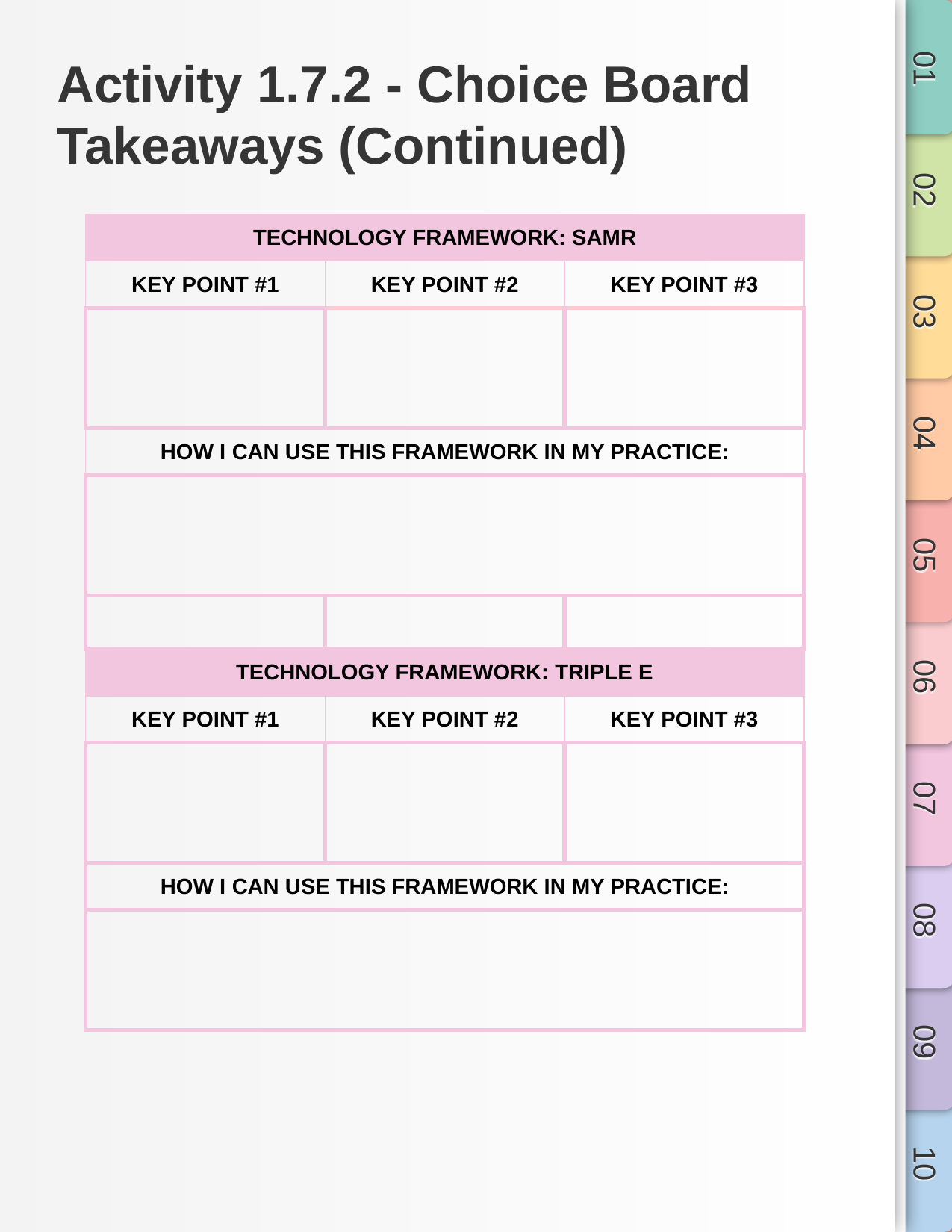

# Activity 1.7.2 - Choice Board Takeaways (Continued)

| TECHNOLOGY FRAMEWORK: SAMR |  |  |
| --- | --- | --- |
| KEY POINT #1 | KEY POINT #2 | KEY POINT #3 |
|  |  |  |
| HOW I CAN USE THIS FRAMEWORK IN MY PRACTICE: |  |  |
|  |  |  |
|  |  |  |
| TECHNOLOGY FRAMEWORK: TRIPLE E |  |  |
| KEY POINT #1 | KEY POINT #2 | KEY POINT #3 |
|  |  |  |
| HOW I CAN USE THIS FRAMEWORK IN MY PRACTICE: |  |  |
|  |  |  |